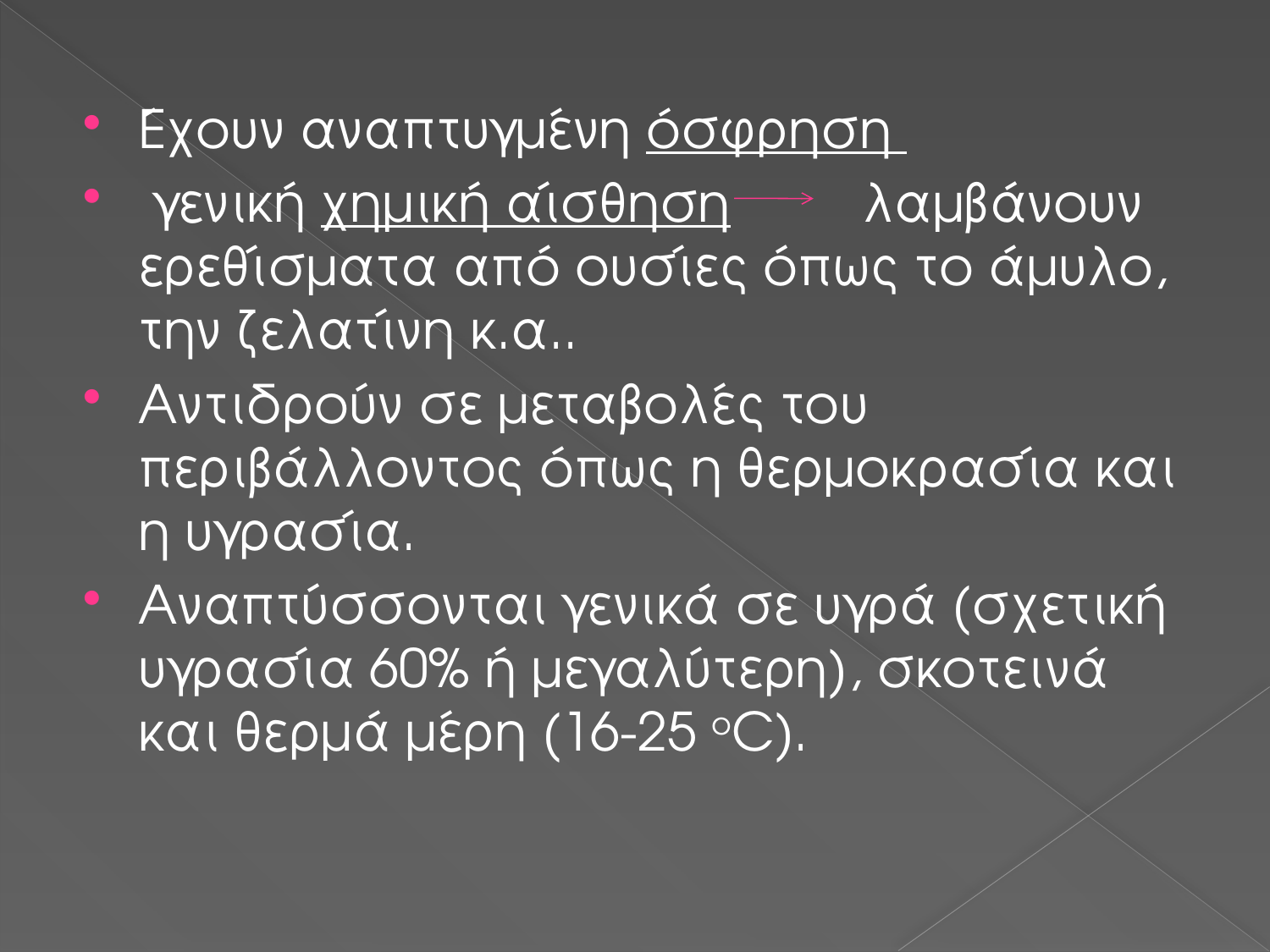

Έχουν αναπτυγμένη όσφρηση
 γενική χημική αίσθηση         λαμβάνουν ερεθίσματα από ουσίες όπως το άμυλο, την ζελατίνη κ.α..
Αντιδρούν σε μεταβολές του περιβάλλοντος όπως η θερμοκρασία και η υγρασία.
Αναπτύσσονται γενικά σε υγρά (σχετική υγρασία 60% ή μεγαλύτερη), σκοτεινά και θερμά μέρη (16-25 οC).